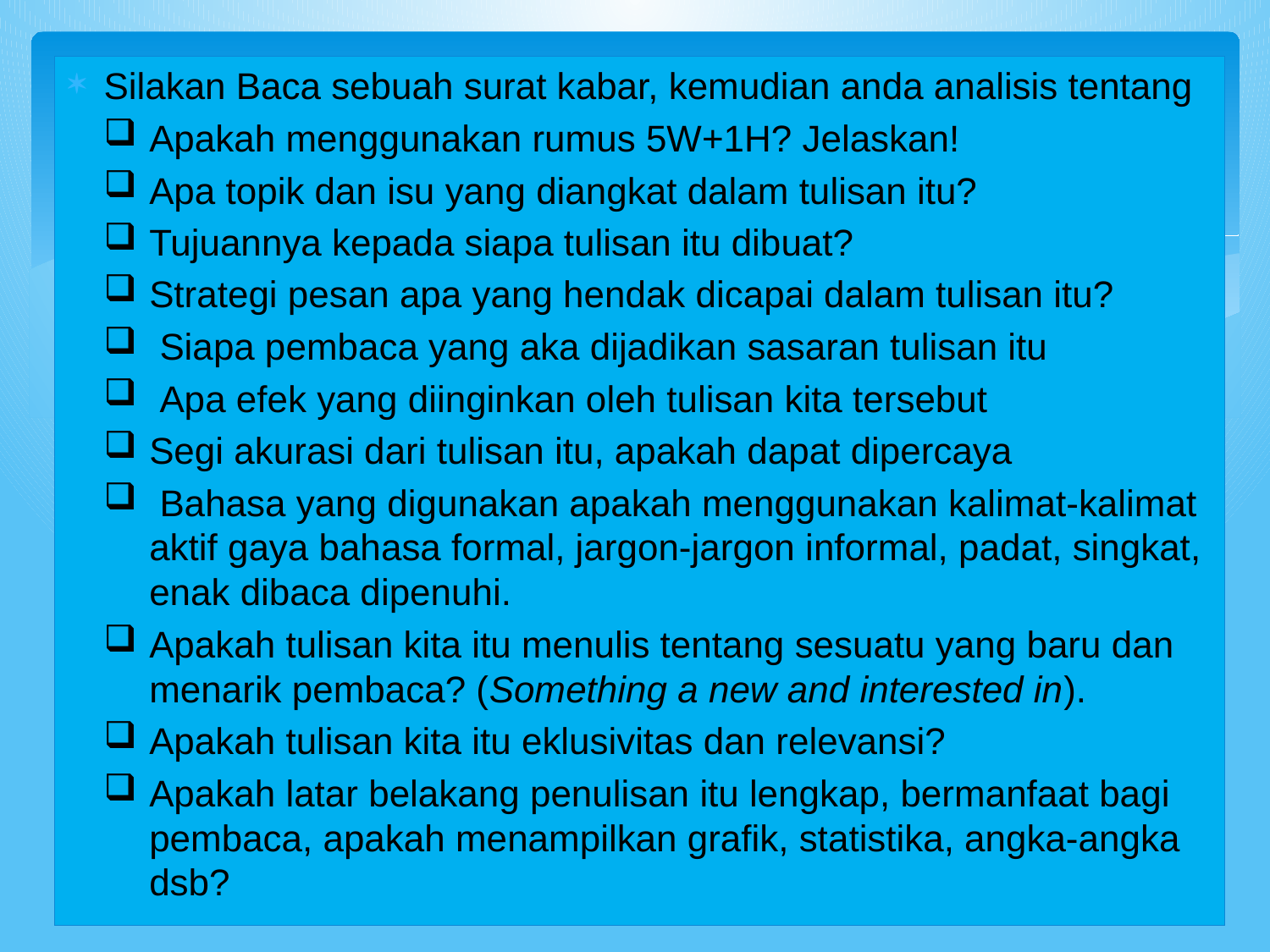

Silakan Baca sebuah surat kabar, kemudian anda analisis tentang
Apakah menggunakan rumus 5W+1H? Jelaskan!
Apa topik dan isu yang diangkat dalam tulisan itu?
Tujuannya kepada siapa tulisan itu dibuat?
Strategi pesan apa yang hendak dicapai dalam tulisan itu?
 Siapa pembaca yang aka dijadikan sasaran tulisan itu
 Apa efek yang diinginkan oleh tulisan kita tersebut
Segi akurasi dari tulisan itu, apakah dapat dipercaya
 Bahasa yang digunakan apakah menggunakan kalimat-kalimat aktif gaya bahasa formal, jargon-jargon informal, padat, singkat, enak dibaca dipenuhi.
Apakah tulisan kita itu menulis tentang sesuatu yang baru dan menarik pembaca? (Something a new and interested in).
Apakah tulisan kita itu eklusivitas dan relevansi?
Apakah latar belakang penulisan itu lengkap, bermanfaat bagi pembaca, apakah menampilkan grafik, statistika, angka-angka dsb?